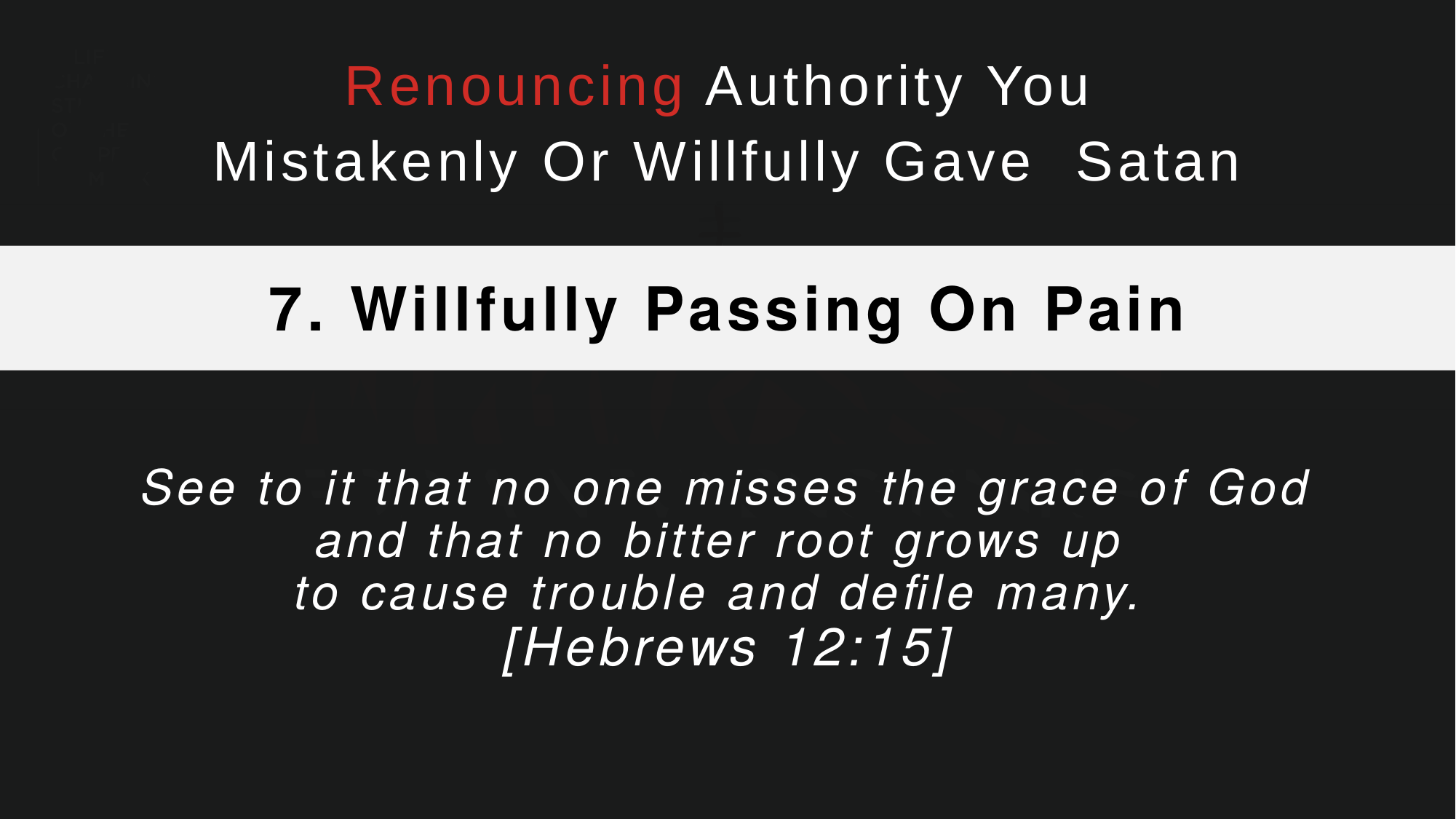

Renouncing Authority You
Mistakenly Or Willfully Gave  Satan

7. Willfully Passing On Pain

See to it that no one misses the grace of God and that no bitter root grows up
to cause trouble and defile many.
[Hebrews 12:15]